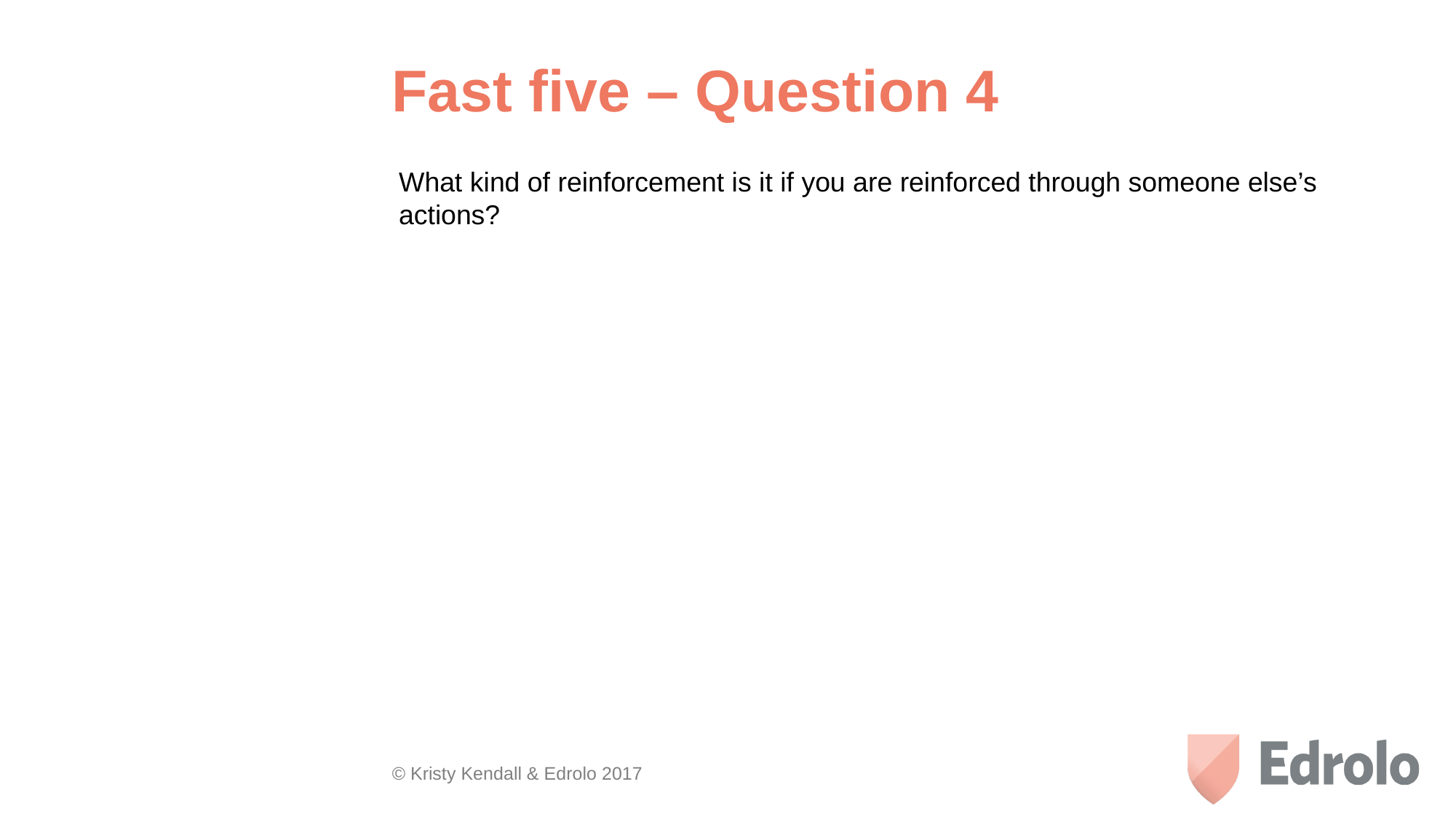

Fast five – Question 4
What kind of reinforcement is it if you are reinforced through someone else’s actions?
© Kristy Kendall & Edrolo 2017